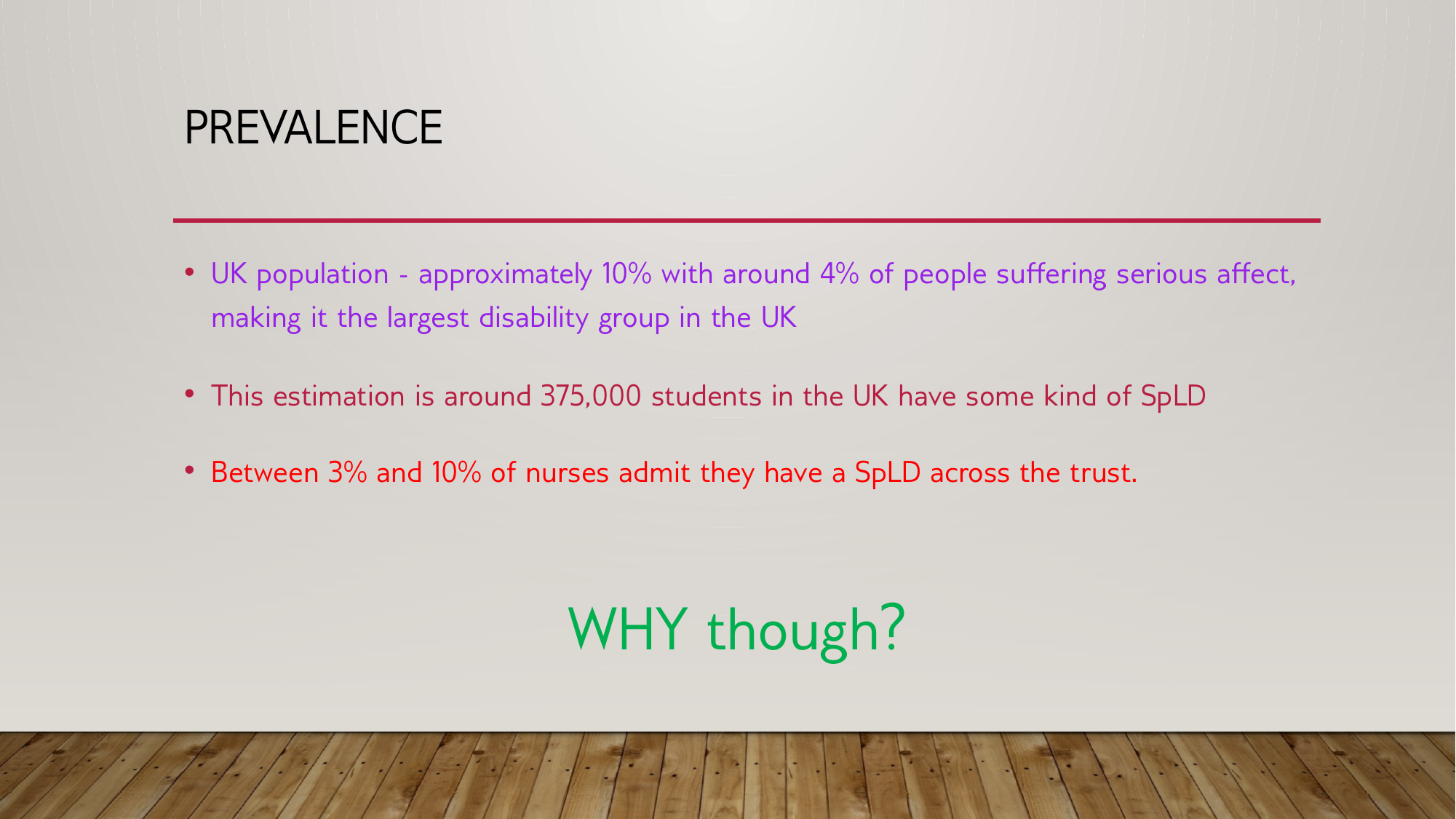

# Prevalence
UK population - approximately 10% with around 4% of people suffering serious affect, making it the largest disability group in the UK

This estimation is around 375,000 students in the UK have some kind of SpLD

Between 3% and 10% of nurses admit they have a SpLD across the trust.
WHY though?